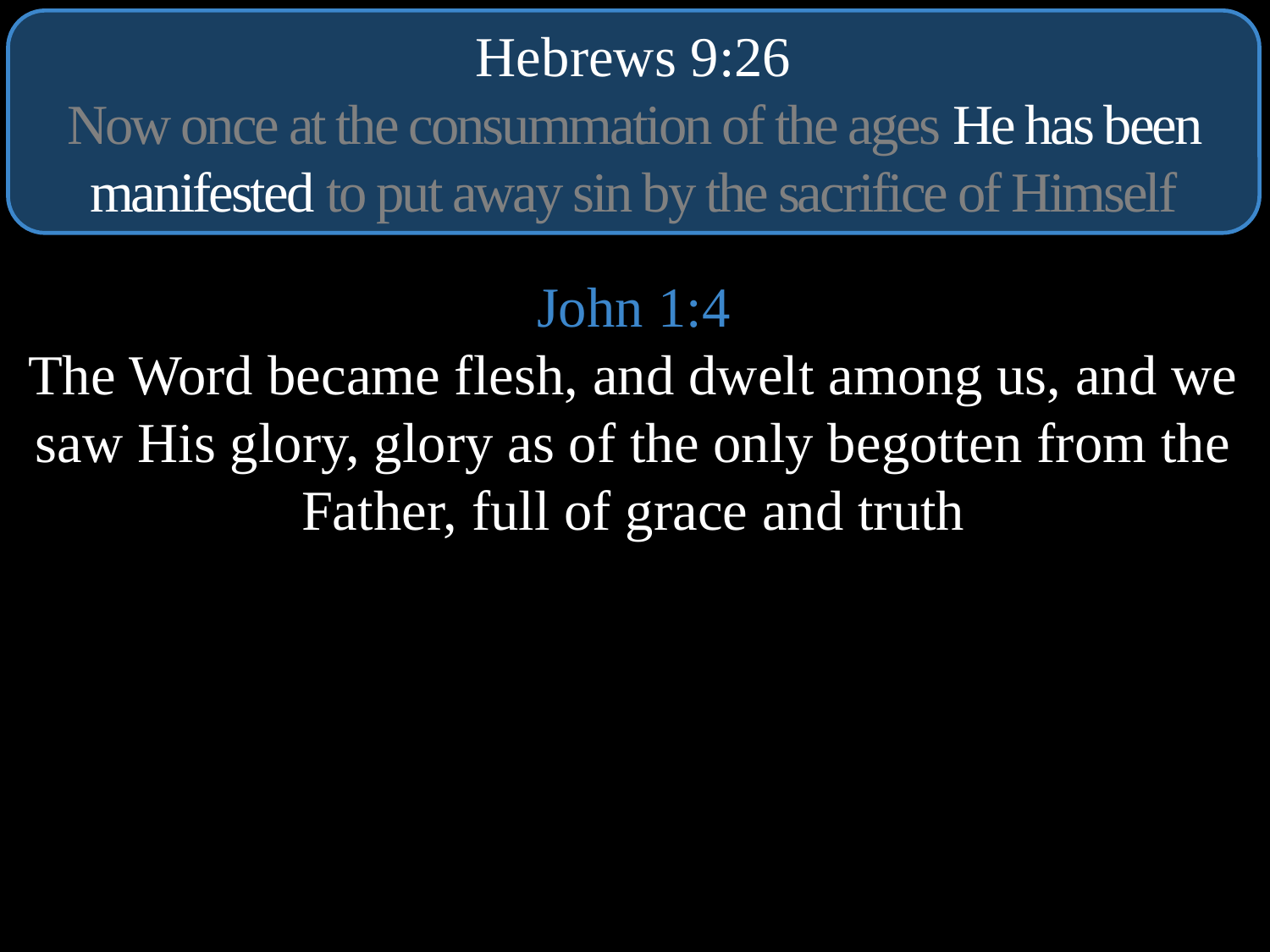

Hebrews 9:26
Now once at the consummation of the ages He has been manifested to put away sin by the sacrifice of Himself
John 1:4
The Word became flesh, and dwelt among us, and we saw His glory, glory as of the only begotten from the Father, full of grace and truth